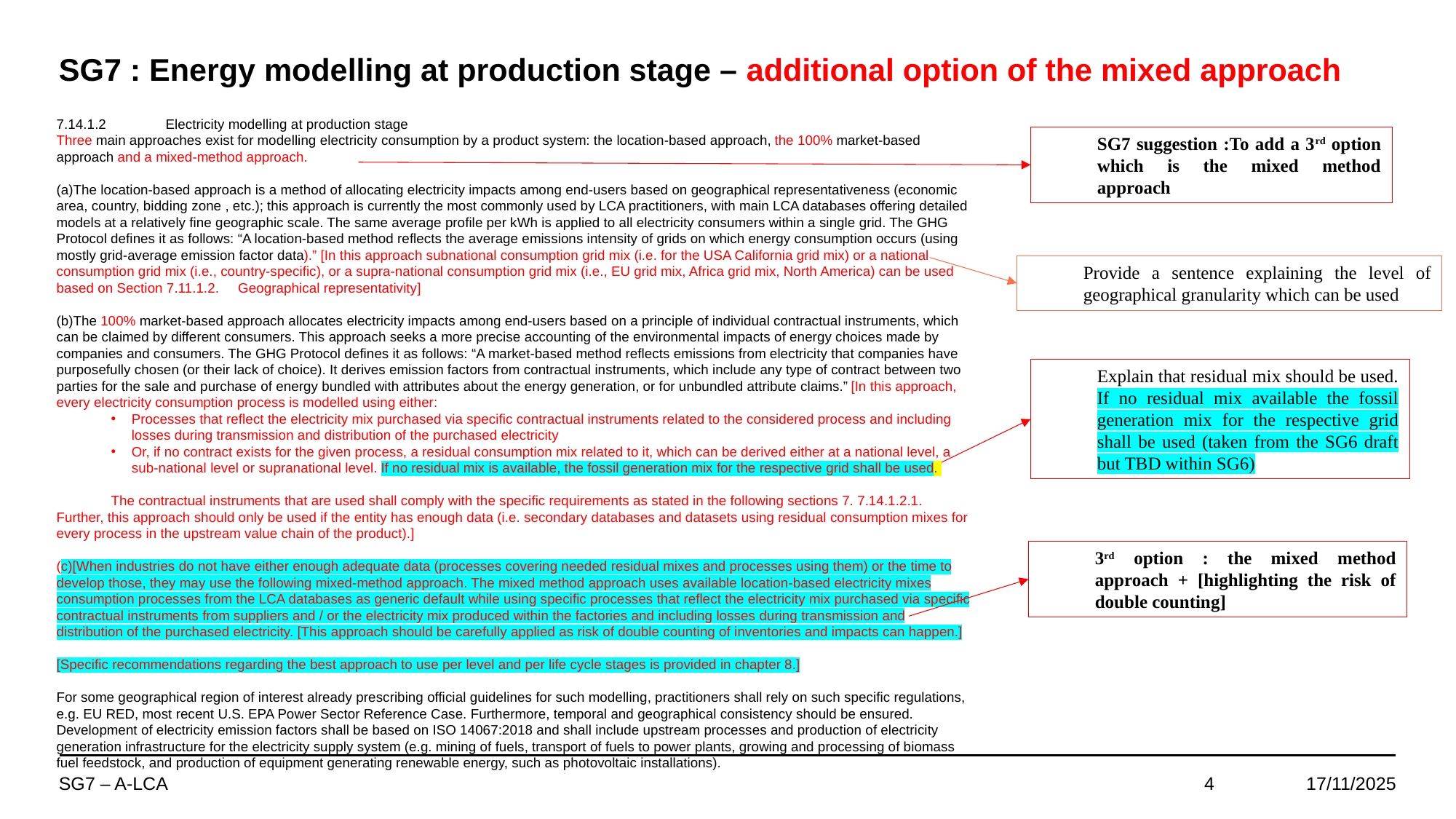

# SG7 : Energy modelling at production stage – additional option of the mixed approach
7.14.1.2	Electricity modelling at production stage
Three main approaches exist for modelling electricity consumption by a product system: the location-based approach, the 100% market-based approach and a mixed-method approach.

(a)The location-based approach is a method of allocating electricity impacts among end-users based on geographical representativeness (economic area, country, bidding zone , etc.); this approach is currently the most commonly used by LCA practitioners, with main LCA databases offering detailed models at a relatively fine geographic scale. The same average profile per kWh is applied to all electricity consumers within a single grid. The GHG Protocol defines it as follows: “A location-based method reflects the average emissions intensity of grids on which energy consumption occurs (using mostly grid-average emission factor data).” [In this approach subnational consumption grid mix (i.e. for the USA California grid mix) or a national consumption grid mix (i.e., country-specific), or a supra-national consumption grid mix (i.e., EU grid mix, Africa grid mix, North America) can be used based on Section 7.11.1.2.     Geographical representativity]

(b)The 100% market-based approach allocates electricity impacts among end-users based on a principle of individual contractual instruments, which can be claimed by different consumers. This approach seeks a more precise accounting of the environmental impacts of energy choices made by companies and consumers. The GHG Protocol defines it as follows: “A market-based method reflects emissions from electricity that companies have purposefully chosen (or their lack of choice). It derives emission factors from contractual instruments, which include any type of contract between two parties for the sale and purchase of energy bundled with attributes about the energy generation, or for unbundled attribute claims.” [In this approach, every electricity consumption process is modelled using either:
Processes that reflect the electricity mix purchased via specific contractual instruments related to the considered process and including losses during transmission and distribution of the purchased electricity
Or, if no contract exists for the given process, a residual consumption mix related to it, which can be derived either at a national level, a sub-national level or supranational level. If no residual mix is available, the fossil generation mix for the respective grid shall be used.

The contractual instruments that are used shall comply with the specific requirements as stated in the following sections 7. 7.14.1.2.1.
Further, this approach should only be used if the entity has enough data (i.e. secondary databases and datasets using residual consumption mixes for every process in the upstream value chain of the product).]

(c)[When industries do not have either enough adequate data (processes covering needed residual mixes and processes using them) or the time to develop those, they may use the following mixed-method approach. The mixed method approach uses available location-based electricity mixes consumption processes from the LCA databases as generic default while using specific processes that reflect the electricity mix purchased via specific contractual instruments from suppliers and / or the electricity mix produced within the factories and including losses during transmission and distribution of the purchased electricity. [This approach should be carefully applied as risk of double counting of inventories and impacts can happen.]

[Specific recommendations regarding the best approach to use per level and per life cycle stages is provided in chapter 8.]

For some geographical region of interest already prescribing official guidelines for such modelling, practitioners shall rely on such specific regulations, e.g. EU RED, most recent U.S. EPA Power Sector Reference Case. Furthermore, temporal and geographical consistency should be ensured.
Development of electricity emission factors shall be based on ISO 14067:2018 and shall include upstream processes and production of electricity generation infrastructure for the electricity supply system (e.g. mining of fuels, transport of fuels to power plants, growing and processing of biomass fuel feedstock, and production of equipment generating renewable energy, such as photovoltaic installations).
SG7 suggestion :To add a 3rd option which is the mixed method approach
Provide a sentence explaining the level of geographical granularity which can be used
Explain that residual mix should be used. If no residual mix available the fossil generation mix for the respective grid shall be used (taken from the SG6 draft but TBD within SG6)
3rd option : the mixed method approach + [highlighting the risk of double counting]
SG7 – A-LCA
4
17/11/2025